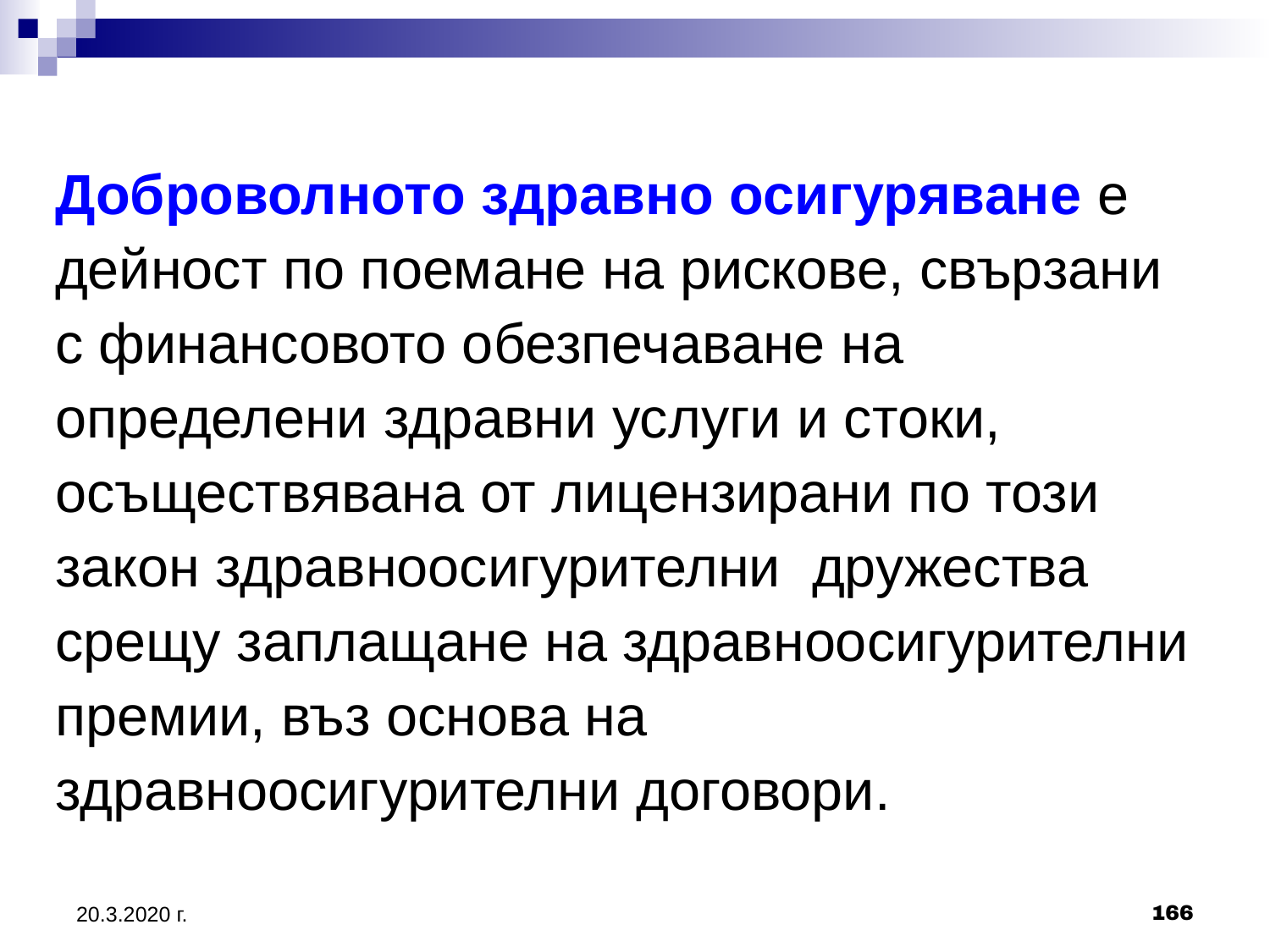

# Доброволното здравно осигуряване е дейност по поемане на рискове, свързани с финансовото обезпечаване на определени здравни услуги и стоки, осъществявана от лицензирани по този закон здравноосигурителни  дружества срещу заплащане на здравноосигурителни премии, въз основа на здравноосигурителни договори.
20.3.2020 г.
166